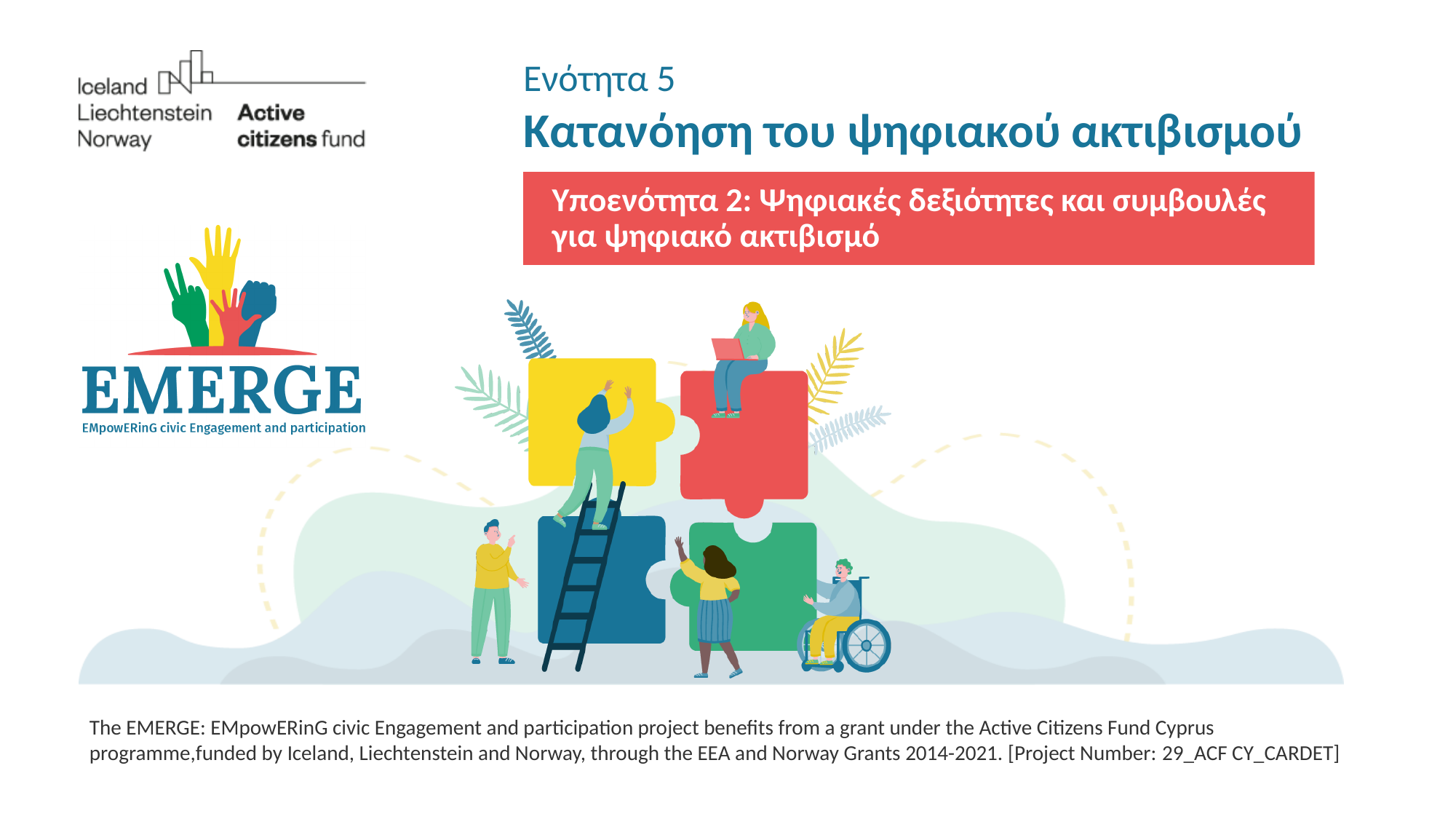

# Ενότητα 5 Κατανόηση του ψηφιακού ακτιβισμού

Υποενότητα 2: Ψηφιακές δεξιότητες και συμβουλές για ψηφιακό ακτιβισμό